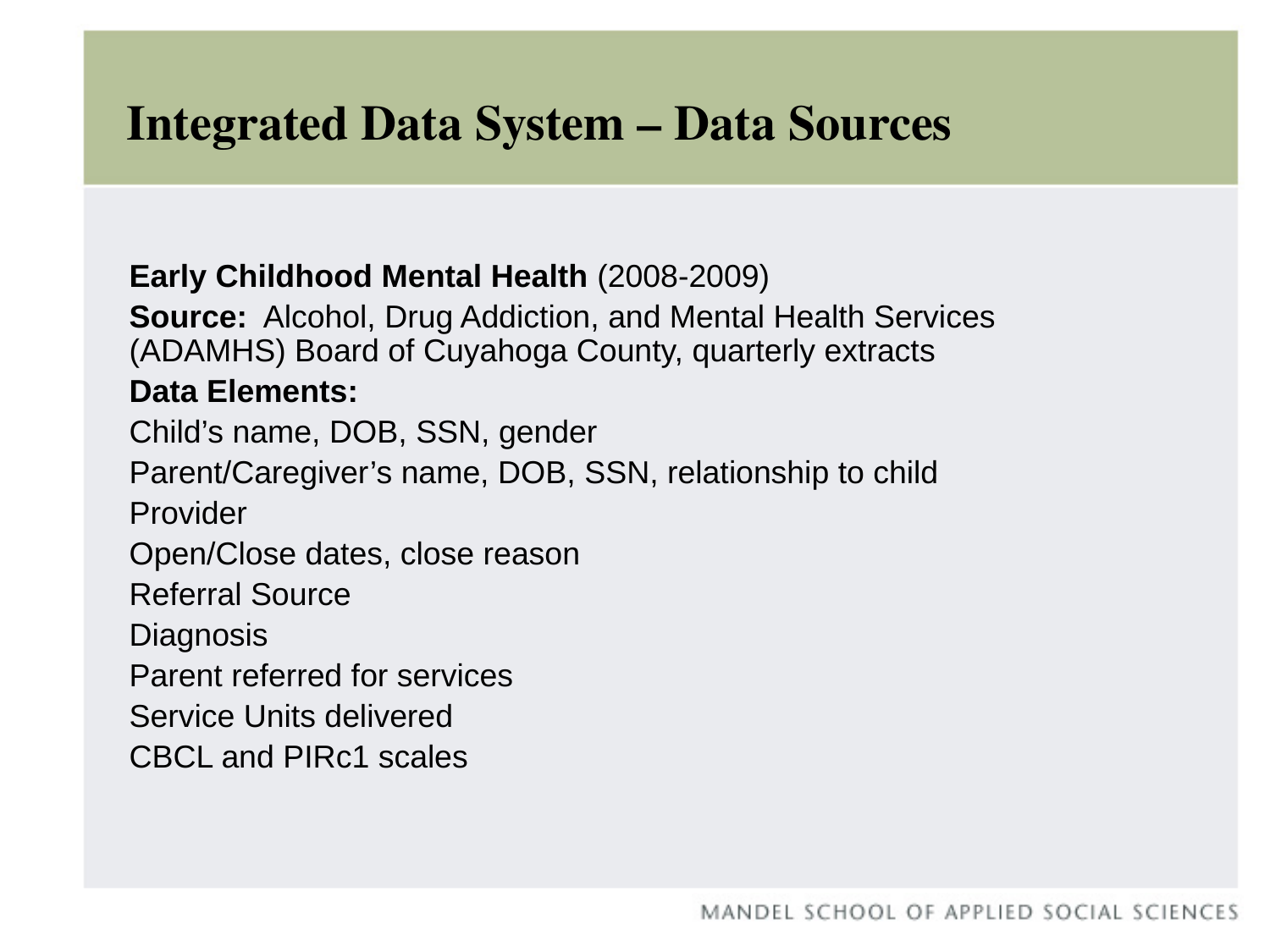

# Integrated Data System – Data Sources
Early Childhood Mental Health (2008-2009)
Source:  Alcohol, Drug Addiction, and Mental Health Services (ADAMHS) Board of Cuyahoga County, quarterly extracts
Data Elements:
Child’s name, DOB, SSN, gender
Parent/Caregiver’s name, DOB, SSN, relationship to child
Provider
Open/Close dates, close reason
Referral Source
Diagnosis
Parent referred for services
Service Units delivered
CBCL and PIRc1 scales